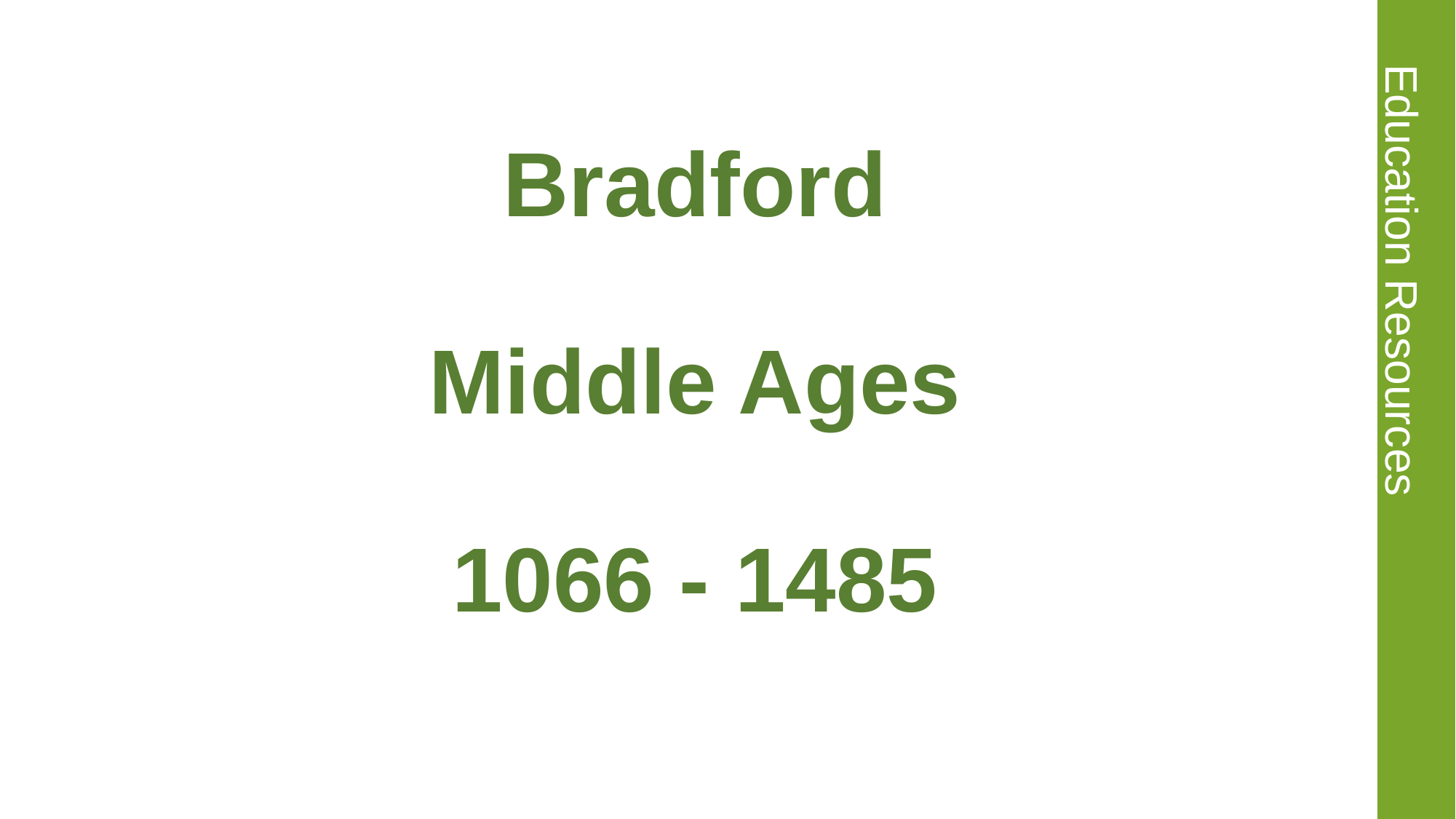

Middle Ages 1066 - 1485

Bradford

Middle Ages

1066 - 1485